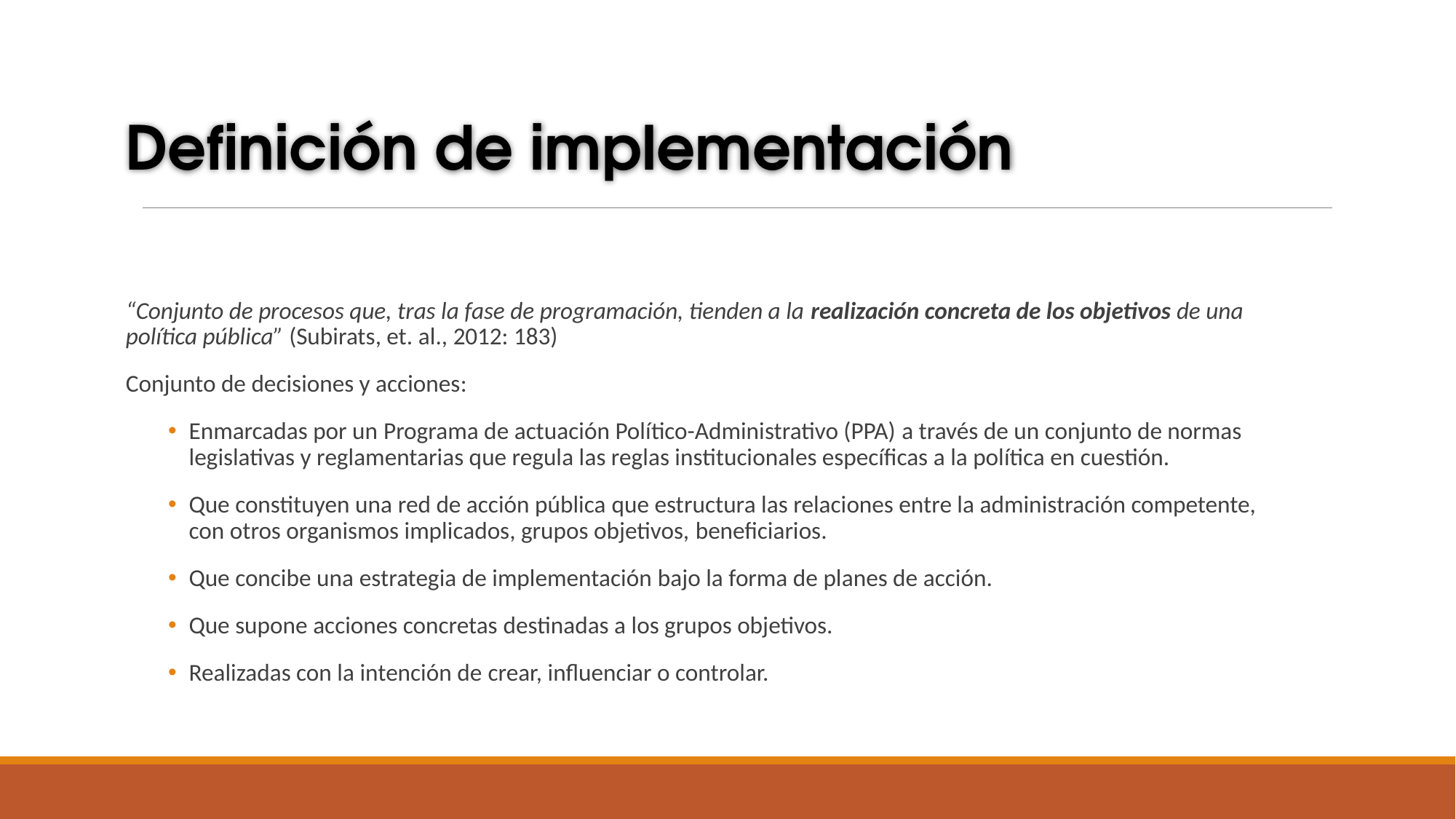

Definición de implementación
“Conjunto de procesos que, tras la fase de programación, tienden a la realización concreta de los objetivos de una política pública” (Subirats, et. al., 2012: 183)
Conjunto de decisiones y acciones:
Enmarcadas por un Programa de actuación Político-Administrativo (PPA) a través de un conjunto de normas legislativas y reglamentarias que regula las reglas institucionales específicas a la política en cuestión.
Que constituyen una red de acción pública que estructura las relaciones entre la administración competente, con otros organismos implicados, grupos objetivos, beneficiarios.
Que concibe una estrategia de implementación bajo la forma de planes de acción.
Que supone acciones concretas destinadas a los grupos objetivos.
Realizadas con la intención de crear, influenciar o controlar.